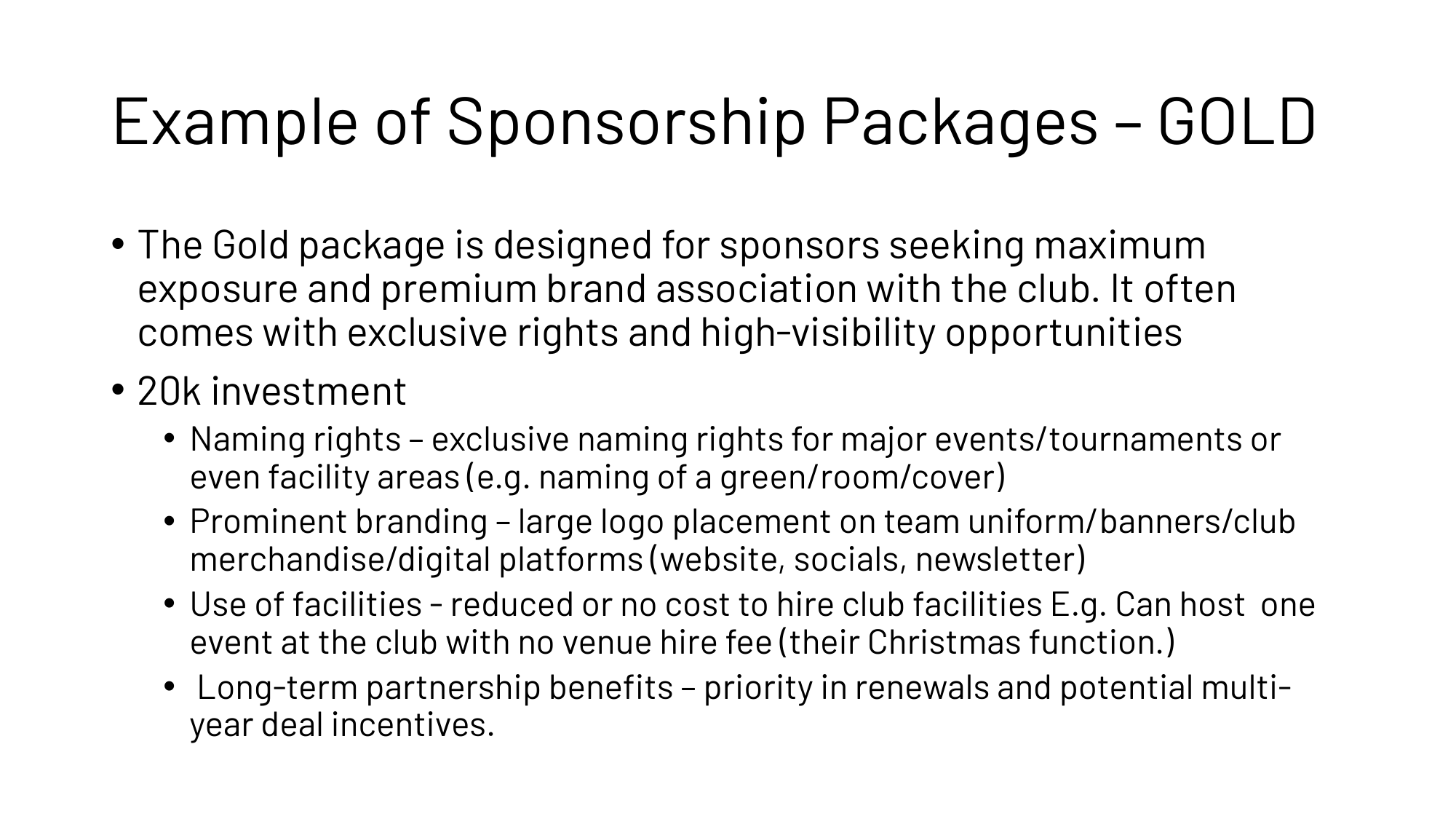

# Example of Sponsorship Packages – GOLD
The Gold package is designed for sponsors seeking maximum exposure and premium brand association with the club. It often comes with exclusive rights and high-visibility opportunities
20k investment
Naming rights – exclusive naming rights for major events/tournaments or even facility areas (e.g. naming of a green/room/cover)
Prominent branding – large logo placement on team uniform/banners/club merchandise/digital platforms (website, socials, newsletter)
Use of facilities - reduced or no cost to hire club facilities E.g. Can host  one event at the club with no venue hire fee (their Christmas function.)
 Long-term partnership benefits – priority in renewals and potential multi-year deal incentives.